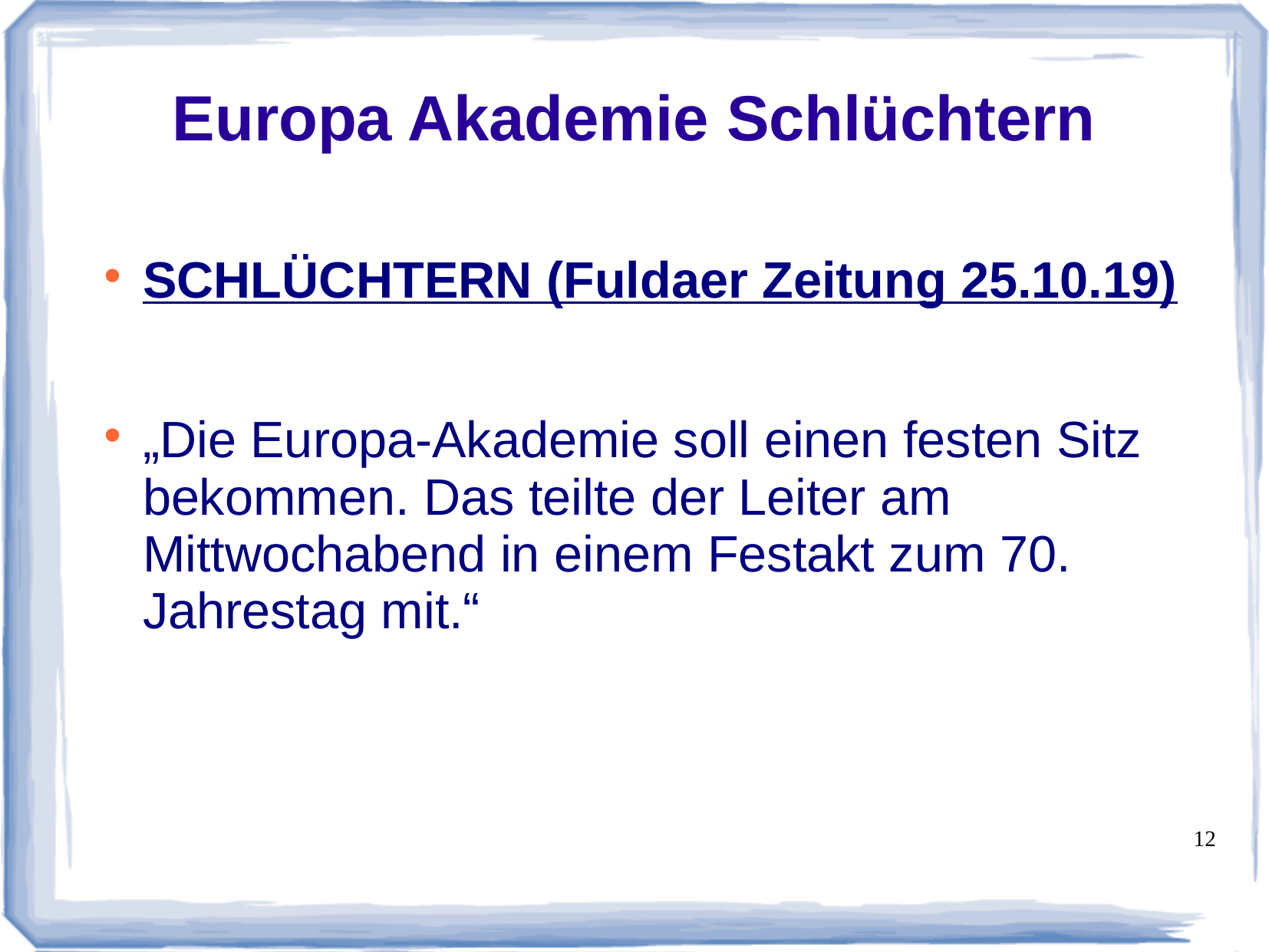

# Europa Akademie Schlüchtern
SCHLÜCHTERN (Fuldaer Zeitung 25.10.19)

„Die Europa-Akademie soll einen festen Sitz bekommen. Das teilte der Leiter am Mittwochabend in einem Festakt zum 70. Jahrestag mit.“

12